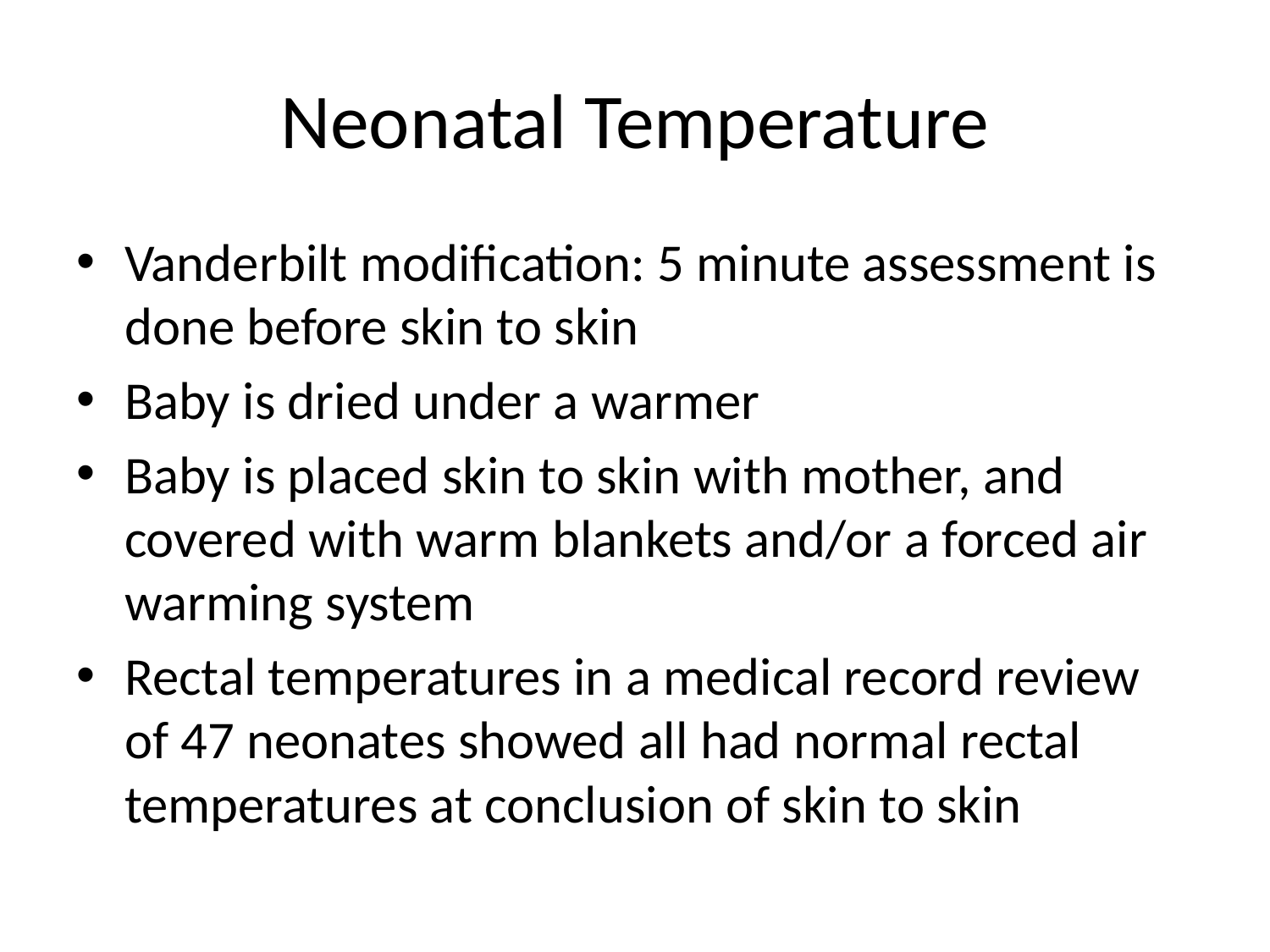

# Neonatal Temperature
Vanderbilt modification: 5 minute assessment is done before skin to skin
Baby is dried under a warmer
Baby is placed skin to skin with mother, and covered with warm blankets and/or a forced air warming system
Rectal temperatures in a medical record review of 47 neonates showed all had normal rectal temperatures at conclusion of skin to skin